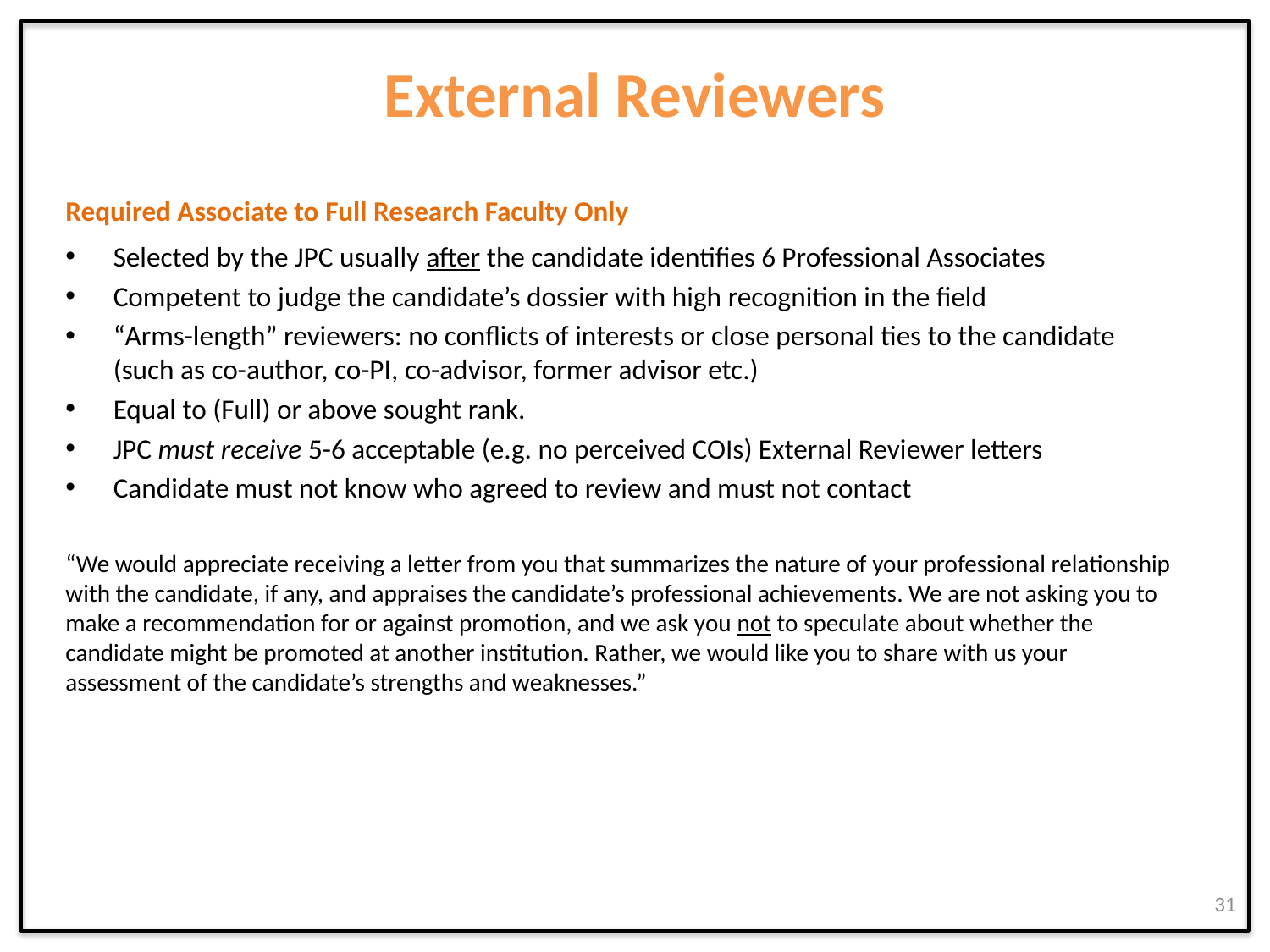

# External Reviewers
Required Associate to Full Research Faculty Only
Selected by the JPC usually after the candidate identifies 6 Professional Associates
Competent to judge the candidate’s dossier with high recognition in the field
“Arms-length” reviewers: no conflicts of interests or close personal ties to the candidate (such as co-author, co-PI, co-advisor, former advisor etc.)
Equal to (Full) or above sought rank.
JPC must receive 5-6 acceptable (e.g. no perceived COIs) External Reviewer letters
Candidate must not know who agreed to review and must not contact

“We would appreciate receiving a letter from you that summarizes the nature of your professional relationship with the candidate, if any, and appraises the candidate’s professional achievements. We are not asking you to make a recommendation for or against promotion, and we ask you not to speculate about whether the candidate might be promoted at another institution. Rather, we would like you to share with us your assessment of the candidate’s strengths and weaknesses.”

31